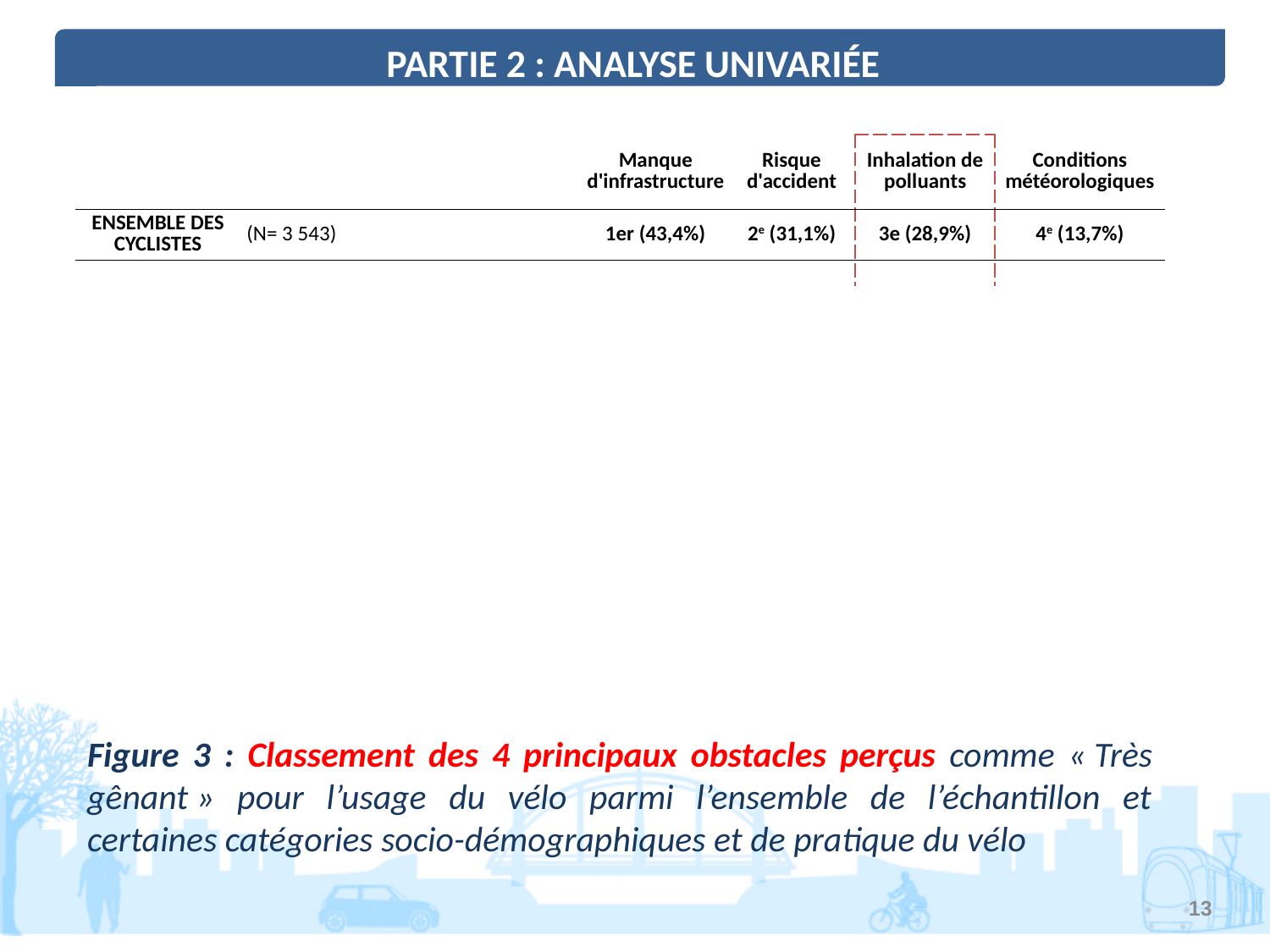

PARTIE 2 : ANALYSE UNIVARIÉE
|  |  | Manque d'infrastructure | Risque d'accident | Inhalation de polluants | Conditions météorologiques |
| --- | --- | --- | --- | --- | --- |
| ENSEMBLE DES CYCLISTES | (N= 3 543) | 1er (43,4%) | 2e (31,1%) | 3e (28,9%) | 4e (13,7%) |
|  |  |  |  |  |  |
|  |  |  |  |  |  |
|  |  |  |  |  |  |
|  |  |  |  |  |  |
|  |  |  |  |  |  |
|  |  |  |  |  |  |
|  |  |  |  |  |  |
|  |  |  |  |  |  |
|  |  |  |  |  |  |
|  |  |  |  |  |  |
|  |  |  |  |  |  |
|  |  |  |  |  |  |
|  |  |  |  |  |  |
|  |  |  |  |  |  |
|  |  |  |  |  |  |
|  |  |  |  |  |  |
|  |  |  |  |  |  |
|  |  |  |  |  |  |
|  |  |  |  |  |  |
|  |  |  |  |  |  |
|  |  |  |  |  |  |
Figure 3 : Classement des 4 principaux obstacles perçus comme « Très gênant » pour l’usage du vélo parmi l’ensemble de l’échantillon et certaines catégories socio-démographiques et de pratique du vélo
13